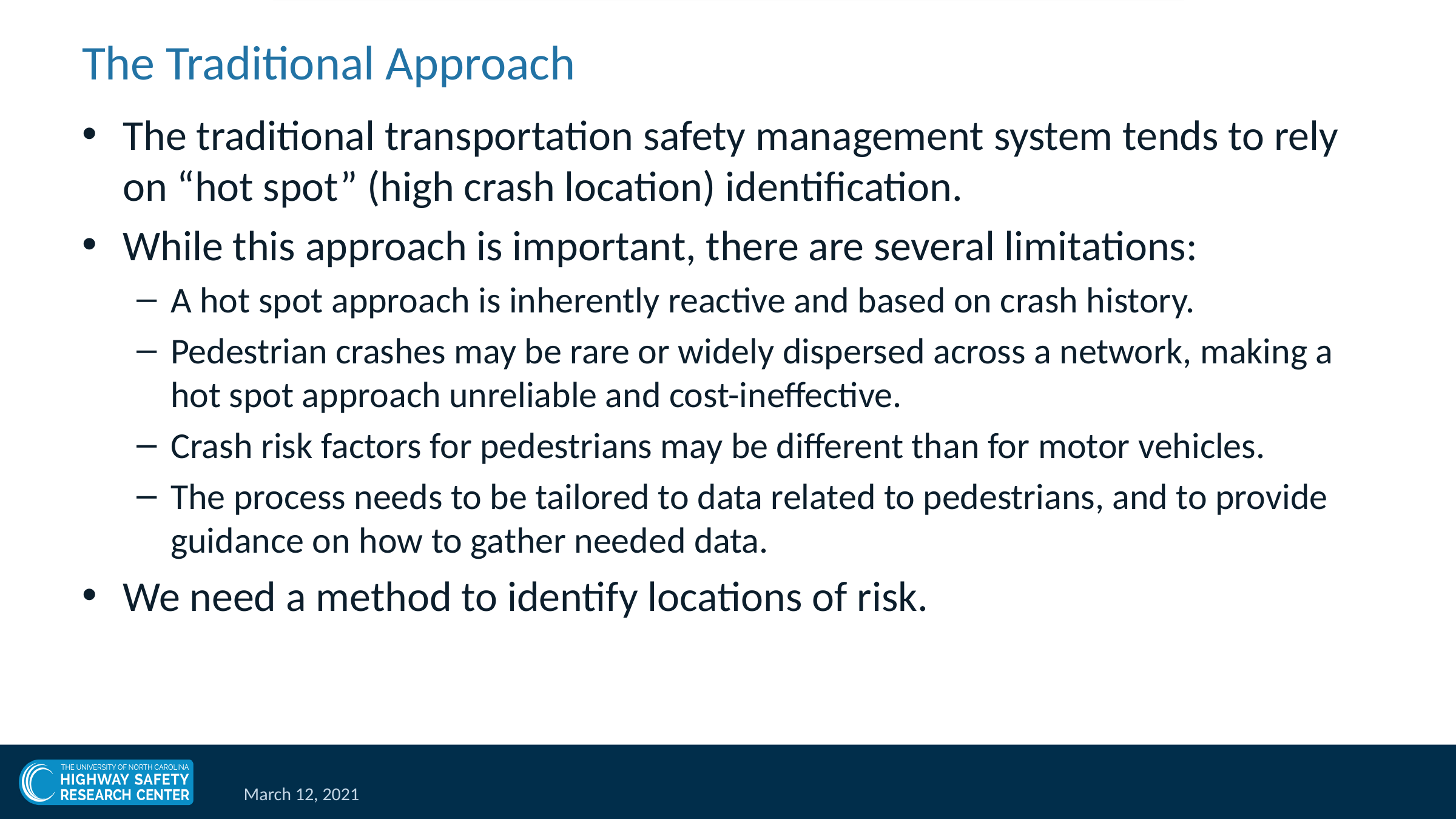

# The Traditional Approach
The traditional transportation safety management system tends to rely on “hot spot” (high crash location) identification.
While this approach is important, there are several limitations:
A hot spot approach is inherently reactive and based on crash history.
Pedestrian crashes may be rare or widely dispersed across a network, making a hot spot approach unreliable and cost-ineffective.
Crash risk factors for pedestrians may be different than for motor vehicles.
The process needs to be tailored to data related to pedestrians, and to provide guidance on how to gather needed data.
We need a method to identify locations of risk.
March 12, 2021